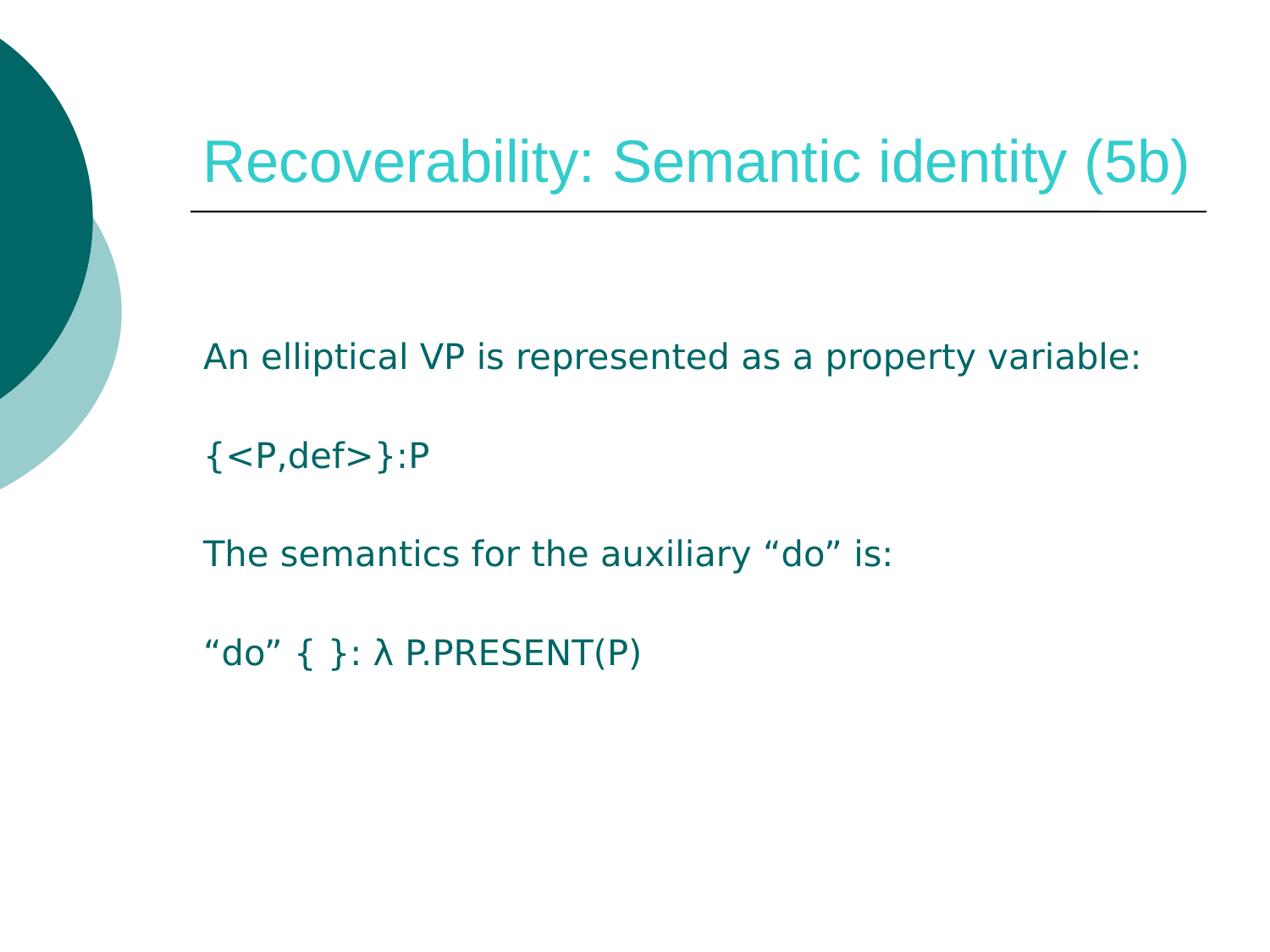

# Recoverability: Semantic identity (5b)
An elliptical VP is represented as a property variable:

{<P,def>}:P

The semantics for the auxiliary “do” is:

“do” { }: λ P.PRESENT(P)